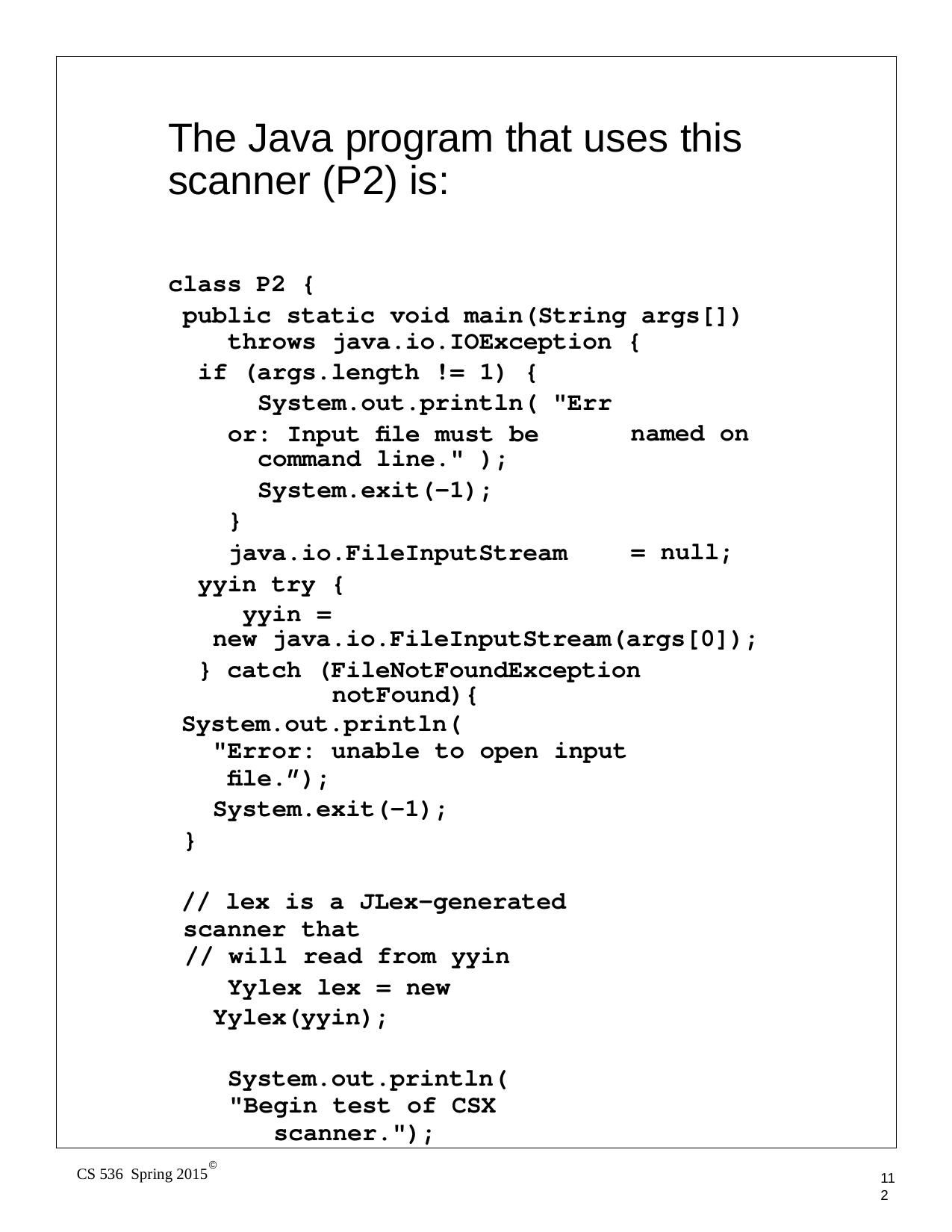

The Java program that uses this scanner (P2) is:
class P2 {
public static void main(String args[])
throws java.io.IOException { if (args.length != 1) {
System.out.println( "Error: Input file must be
command line." );
System.exit(-1);
}
java.io.FileInputStream yyin try {
yyin =
named on
= null;
new java.io.FileInputStream(args[0]);
} catch (FileNotFoundException notFound){
System.out.println(
"Error: unable to open input file.”);
System.exit(-1);
}

// lex is a JLex-generated scanner that
// will read from yyin
Yylex lex = new Yylex(yyin);

System.out.println(
"Begin test of CSX scanner.");
©
CS 536  Spring 2015
112